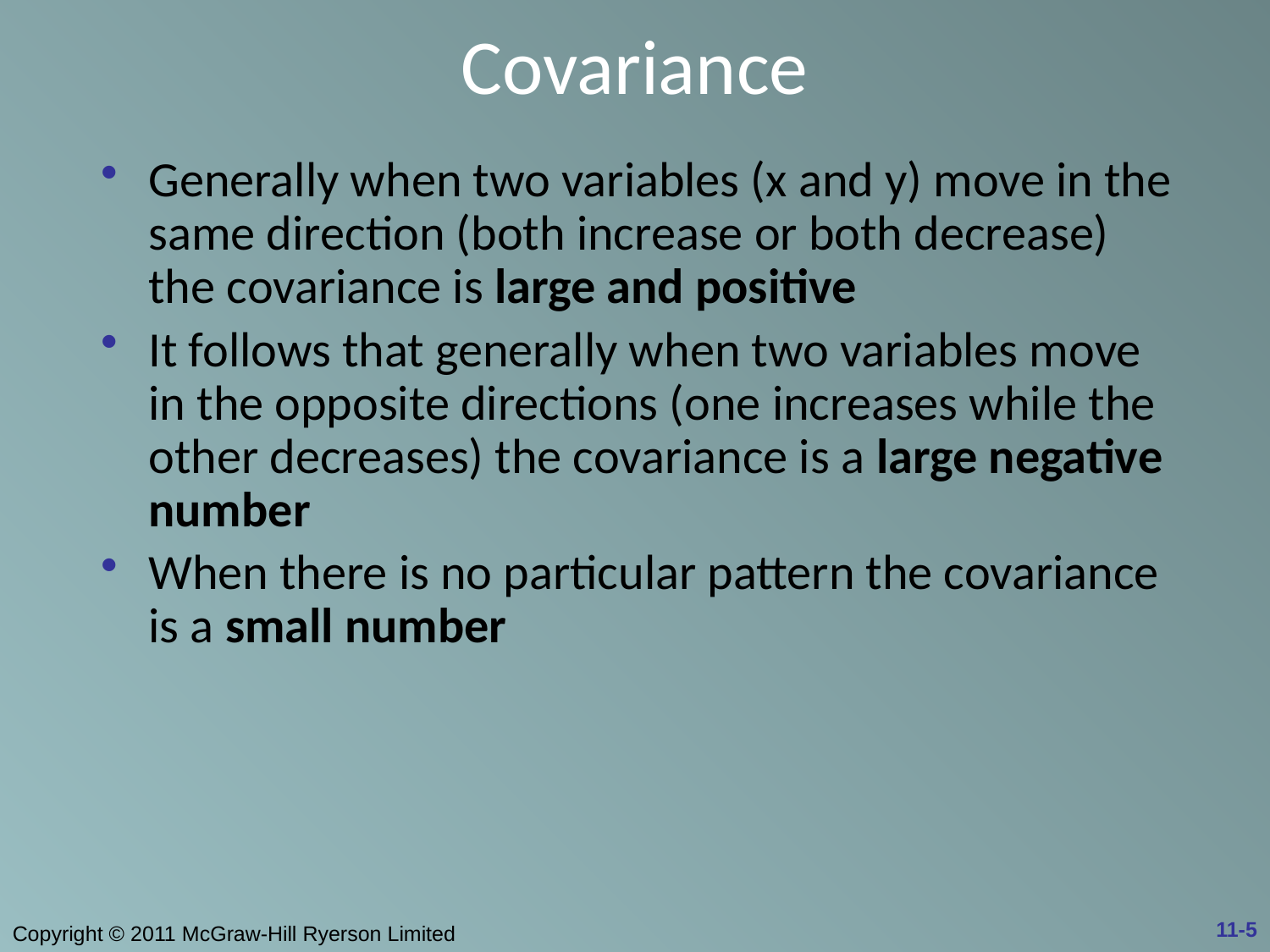

# Covariance
Generally when two variables (x and y) move in the same direction (both increase or both decrease) the covariance is large and positive
It follows that generally when two variables move in the opposite directions (one increases while the other decreases) the covariance is a large negative number
When there is no particular pattern the covariance is a small number
11-5